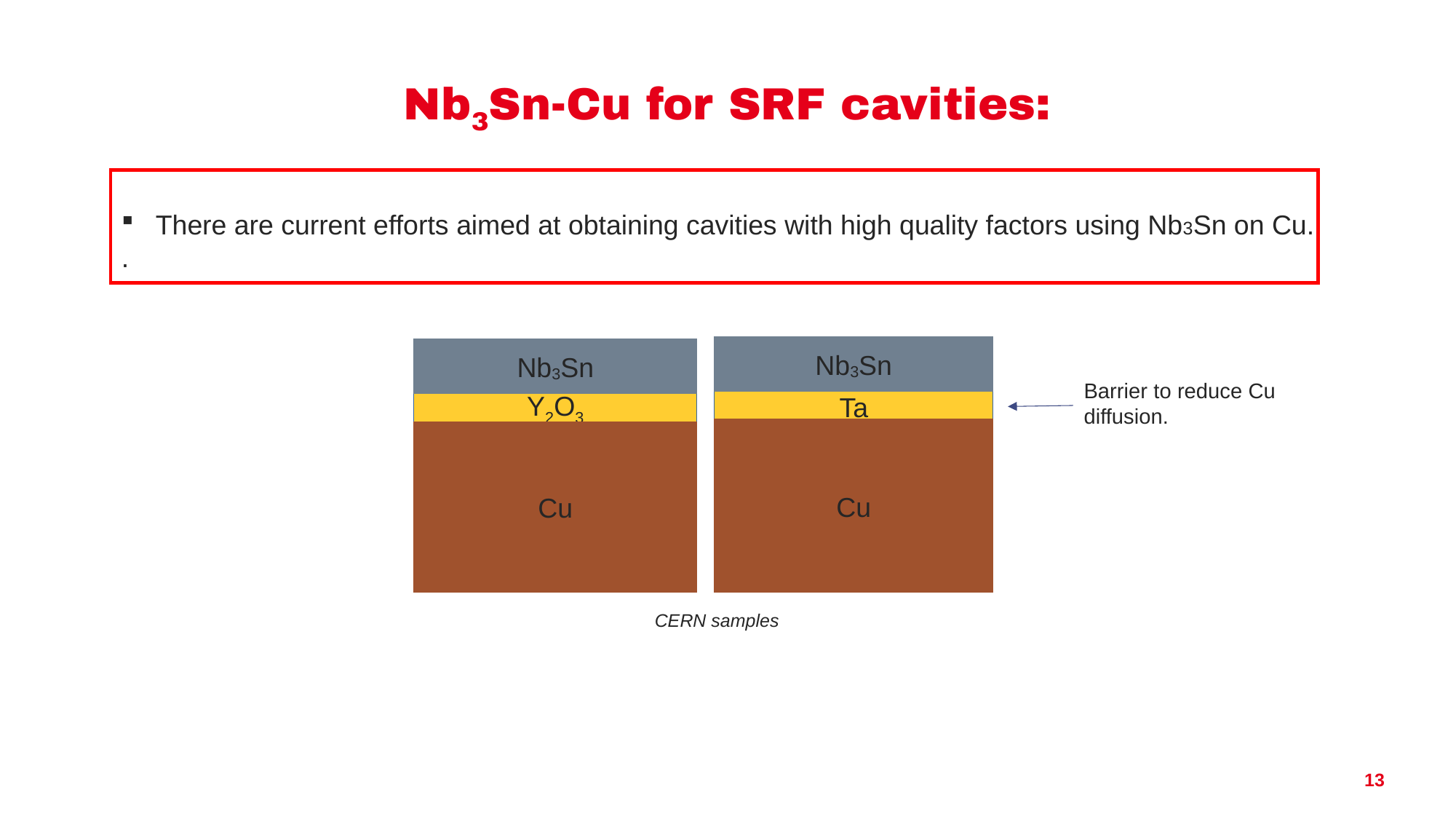

Nb3Sn-Cu for SRF cavities:

There are current efforts aimed at obtaining cavities with high quality factors using Nb3Sn on Cu.
.

Nb3Sn
Nb3Sn
Nb3Sn
Nb3Sn
Barrier to reduce Cu diffusion.
Ta
Y2O3
Cu
Cu
 CERN samples
13